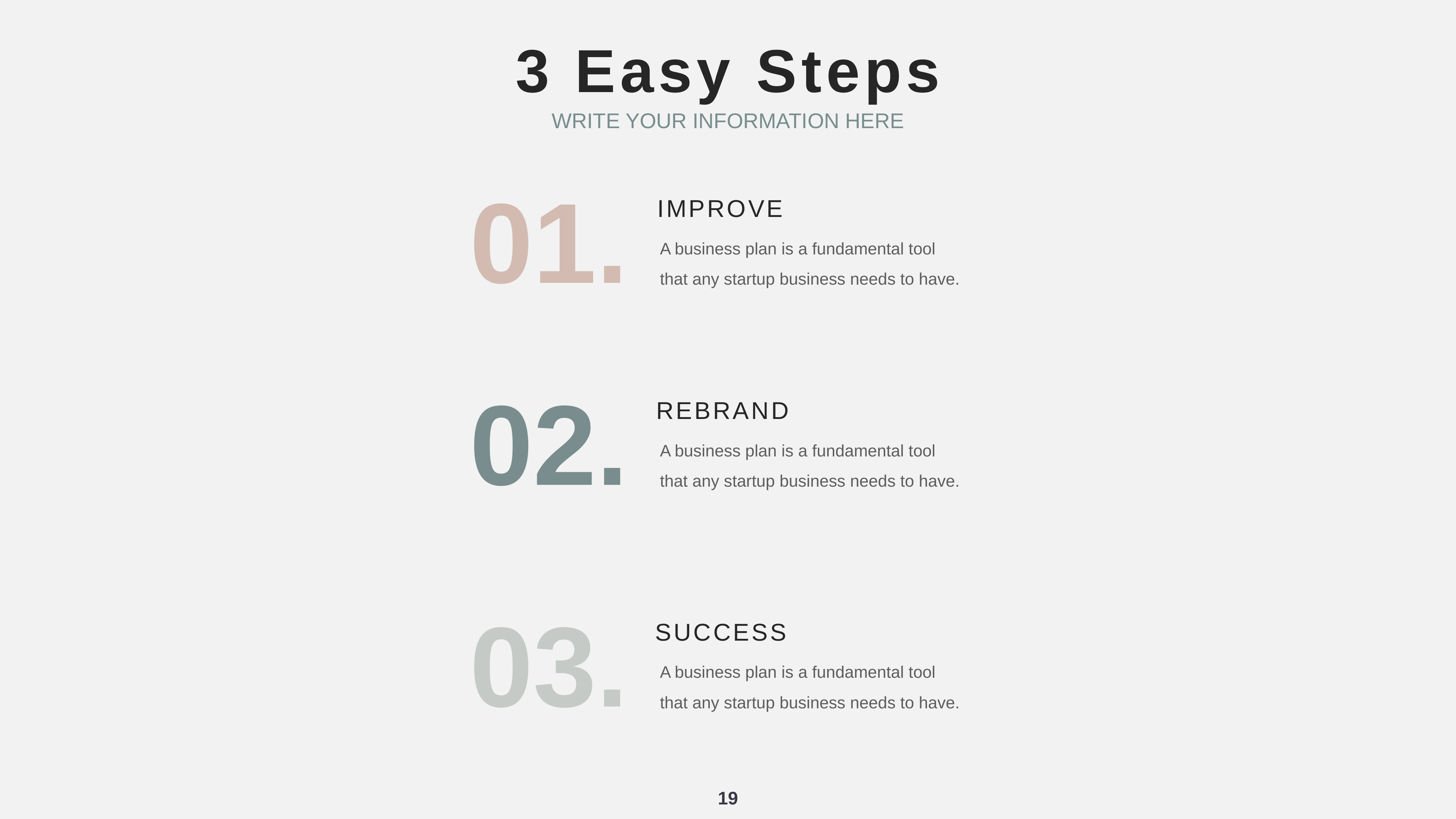

3 Easy Steps
WRITE YOUR INFORMATION HERE
01.
IMPROVE
A business plan is a fundamental tool that any startup business needs to have.
02.
REBRAND
A business plan is a fundamental tool that any startup business needs to have.
03.
SUCCESS
A business plan is a fundamental tool that any startup business needs to have.